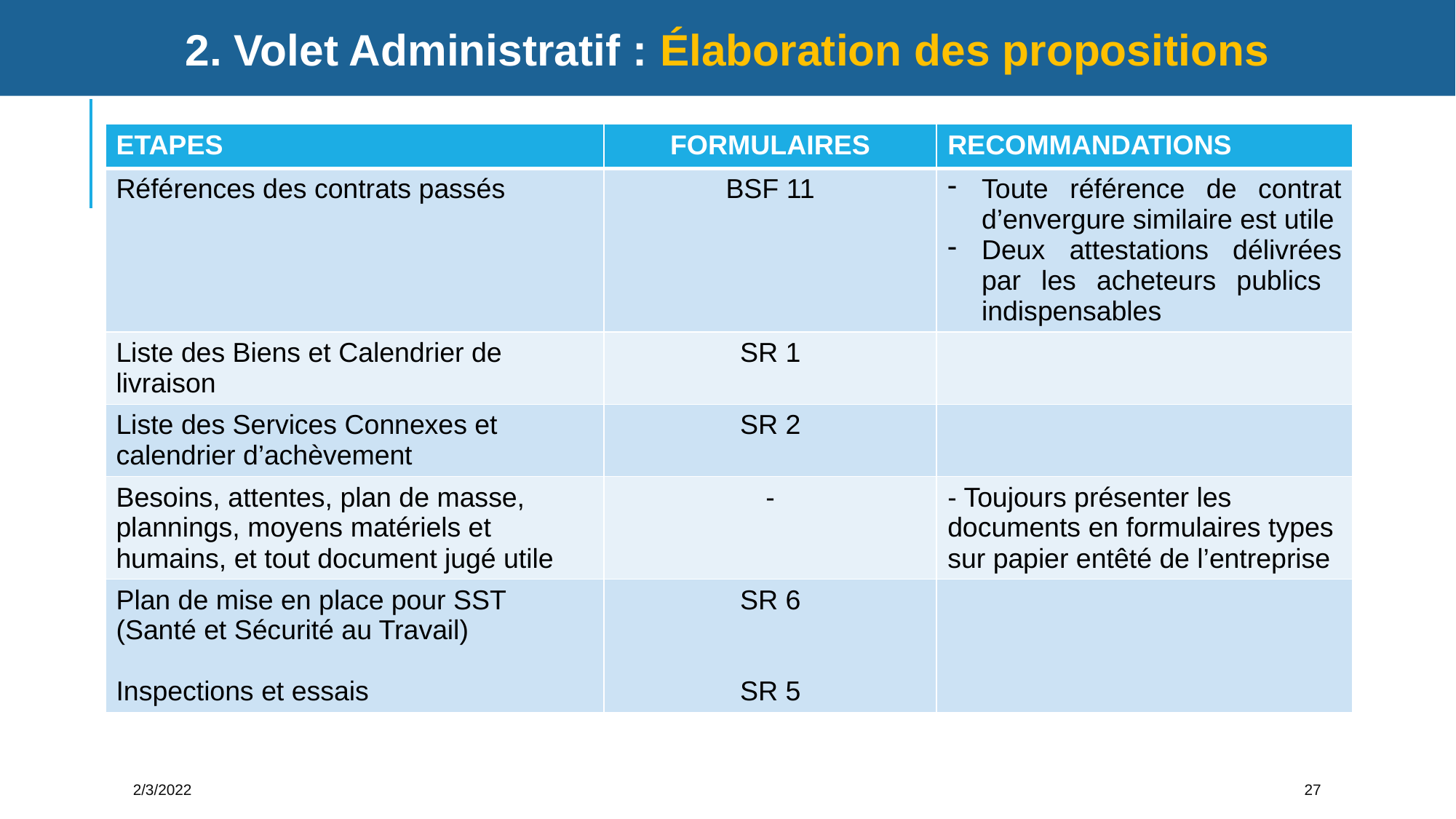

2. Volet Administratif : Élaboration des propositions
| ETAPES | FORMULAIRES | RECOMMANDATIONS |
| --- | --- | --- |
| Références des contrats passés | BSF 11 | Toute référence de contrat d’envergure similaire est utile Deux attestations délivrées par les acheteurs publics indispensables |
| Liste des Biens et Calendrier de livraison | SR 1 |  |
| Liste des Services Connexes et calendrier d’achèvement | SR 2 |  |
| Besoins, attentes, plan de masse, plannings, moyens matériels et humains, et tout document jugé utile | - | - Toujours présenter les documents en formulaires types sur papier entêté de l’entreprise |
| Plan de mise en place pour SST (Santé et Sécurité au Travail) Inspections et essais | SR 6 SR 5 |  |
2/3/2022

27